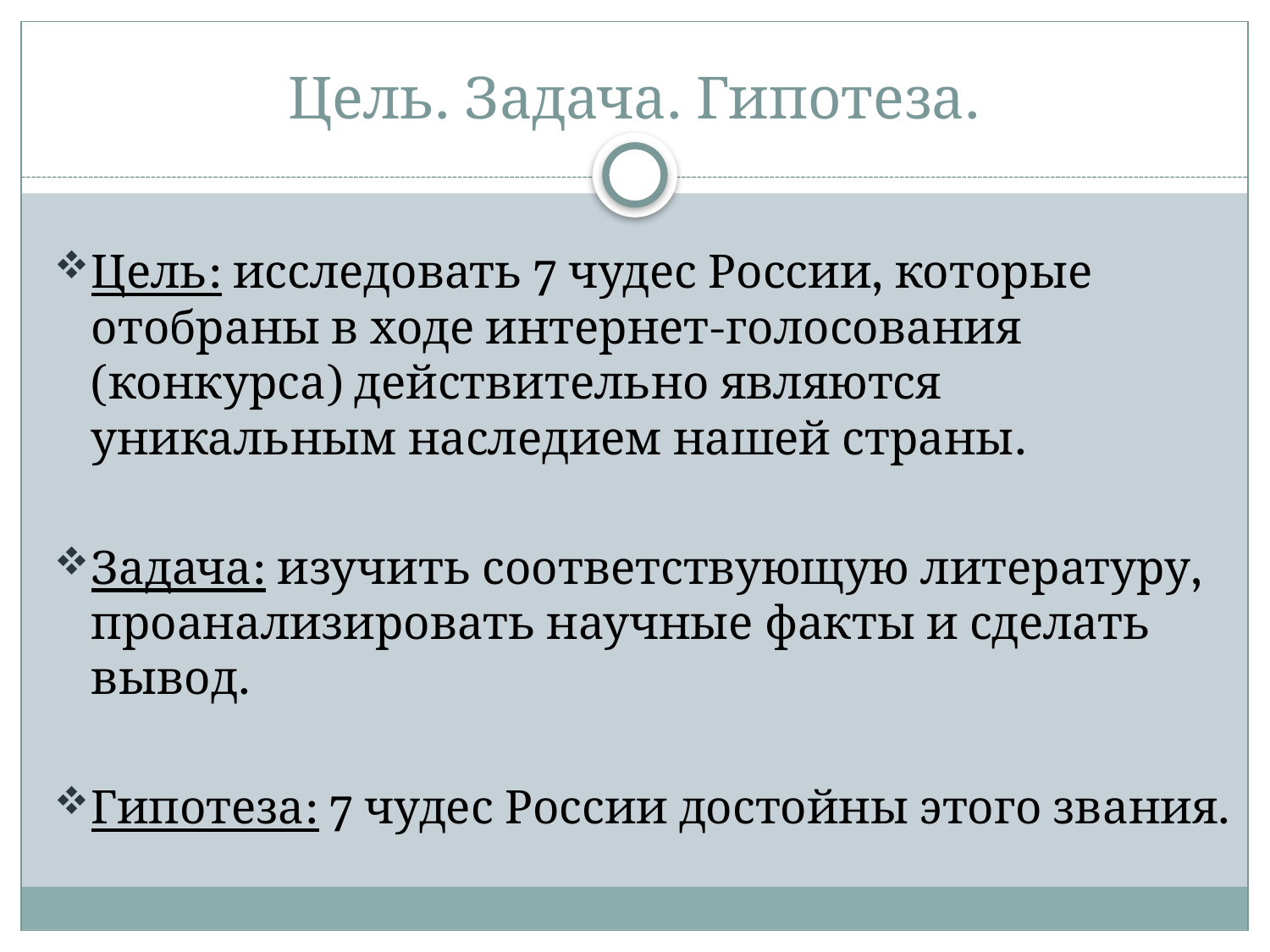

# Цель. Задача. Гипотеза.
Цель: исследовать 7 чудес России, которые отобраны в ходе интернет-голосования (конкурса) действительно являются уникальным наследием нашей страны.

Задача: изучить соответствующую литературу, проанализировать научные факты и сделать вывод.

Гипотеза: 7 чудес России достойны этого звания.